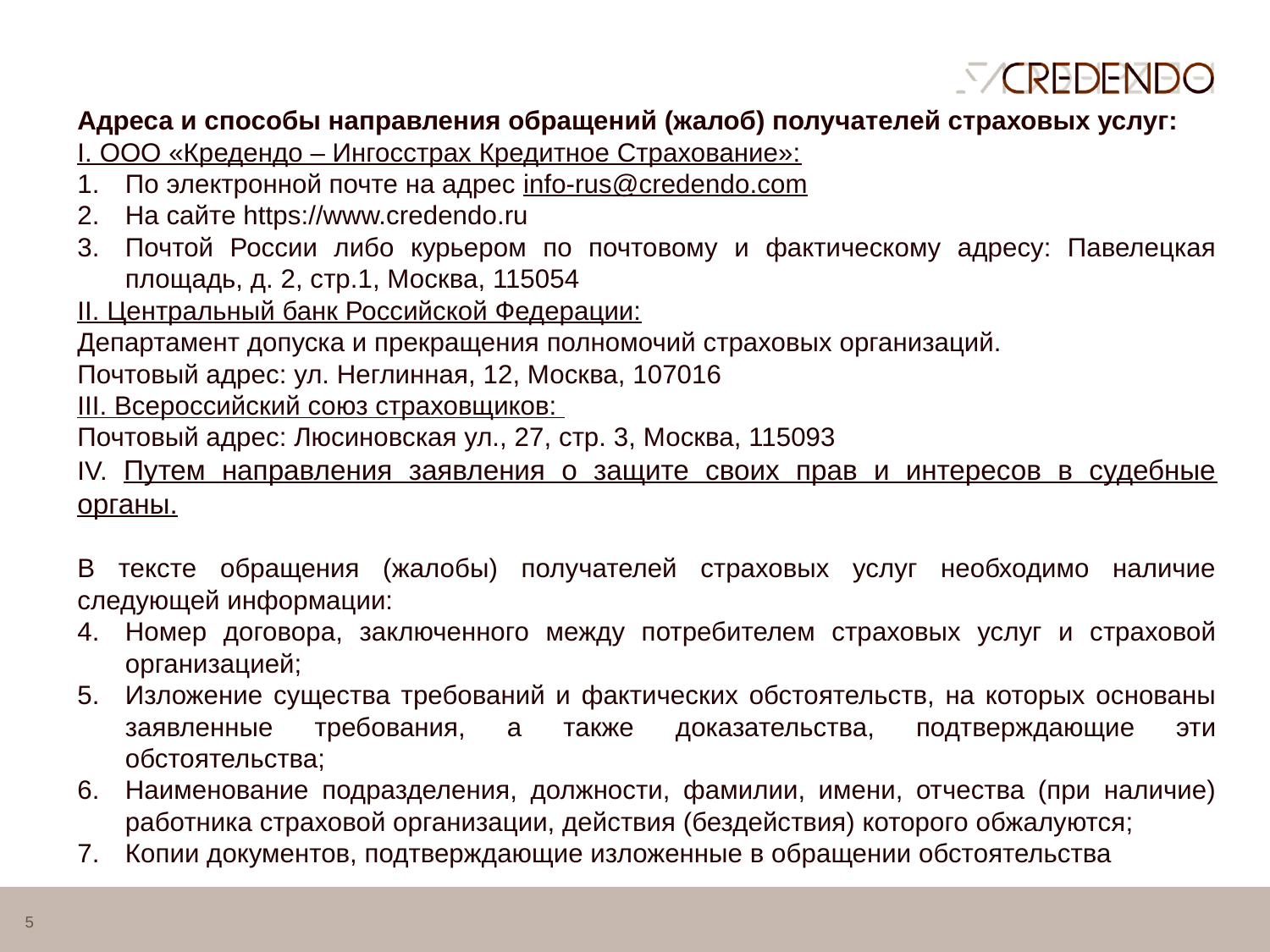

Адреса и способы направления обращений (жалоб) получателей страховых услуг:
I. ООО «Кредендо – Ингосстрах Кредитное Страхование»:
По электронной почте на адрес info-rus@credendo.com
На сайте https://www.credendo.ru
Почтой России либо курьером по почтовому и фактическому адресу: Павелецкая площадь, д. 2, стр.1, Москва, 115054
II. Центральный банк Российской Федерации:
Департамент допуска и прекращения полномочий страховых организаций.
Почтовый адрес: ул. Неглинная, 12, Москва, 107016
III. Всероссийский союз страховщиков:
Почтовый адрес: Люсиновская ул., 27, стр. 3, Москва, 115093
IV. Путем направления заявления о защите своих прав и интересов в судебные органы.

В тексте обращения (жалобы) получателей страховых услуг необходимо наличие следующей информации:
Номер договора, заключенного между потребителем страховых услуг и страховой организацией;
Изложение существа требований и фактических обстоятельств, на которых основаны заявленные требования, а также доказательства, подтверждающие эти обстоятельства;
Наименование подразделения, должности, фамилии, имени, отчества (при наличие) работника страховой организации, действия (бездействия) которого обжалуются;
Копии документов, подтверждающие изложенные в обращении обстоятельства
5